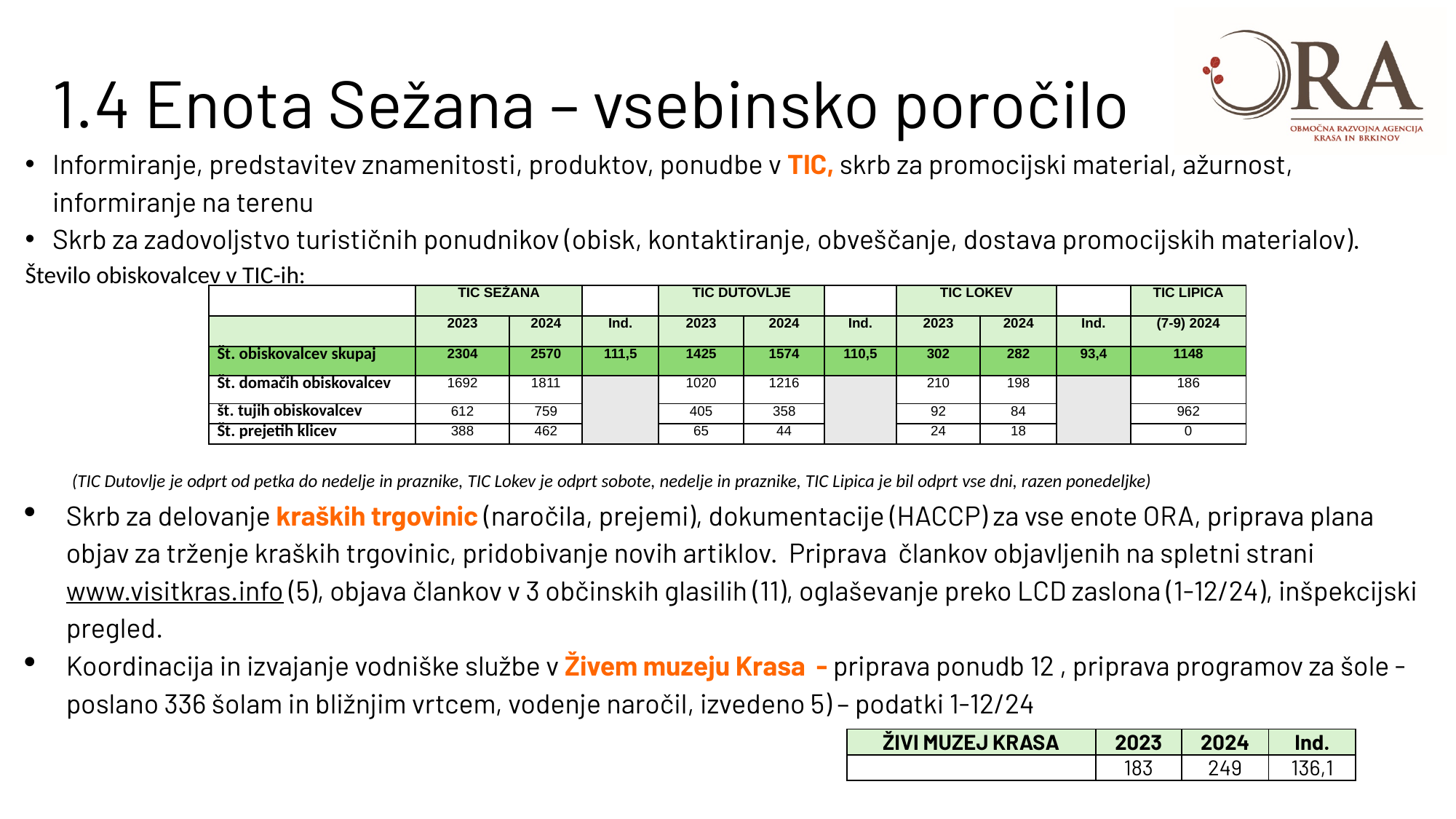

# 1.4 Enota Sežana – vsebinsko poročilo
Informiranje, predstavitev znamenitosti, produktov, ponudbe v TIC, skrb za promocijski material, ažurnost, informiranje na terenu
Skrb za zadovoljstvo turističnih ponudnikov (obisk, kontaktiranje, obveščanje, dostava promocijskih materialov).
Število obiskovalcev v TIC-ih:

        (TIC Dutovlje je odprt od petka do nedelje in praznike, TIC Lokev je odprt sobote, nedelje in praznike, TIC Lipica je bil odprt vse dni, razen ponedeljke)
Skrb za delovanje kraških trgovinic (naročila, prejemi), dokumentacije (HACCP) za vse enote ORA, priprava plana objav za trženje kraških trgovinic, pridobivanje novih artiklov.  Priprava  člankov objavljenih na spletni strani www.visitkras.info (5), objava člankov v 3 občinskih glasilih (11), oglaševanje preko LCD zaslona (1-12/24), inšpekcijski pregled.
Koordinacija in izvajanje vodniške službe v Živem muzeju Krasa  - priprava ponudb 12 , priprava programov za šole - poslano 336 šolam in bližnjim vrtcem, vodenje naročil, izvedeno 5) – podatki 1-12/24

|  | TIC SEŽANA |  |  | TIC DUTOVLJE |  |  | TIC LOKEV |  |  | TIC LIPICA |
| --- | --- | --- | --- | --- | --- | --- | --- | --- | --- | --- |
|  | 2023 | 2024 | Ind. | 2023 | 2024 | Ind. | 2023 | 2024 | Ind. | (7-9) 2024 |
| Št. obiskovalcev skupaj | 2304 | 2570 | 111,5 | 1425 | 1574 | 110,5 | 302 | 282 | 93,4 | 1148 |
| Št. domačih obiskovalcev | 1692 | 1811 |  | 1020 | 1216 |  | 210 | 198 |  | 186 |
| št. tujih obiskovalcev | 612 | 759 |  | 405 | 358 |  | 92 | 84 |  | 962 |
| Št. prejetih klicev | 388 | 462 |  | 65 | 44 |  | 24 | 18 |  | 0 |
| ŽIVI MUZEJ KRASA | 2023 | 2024 | Ind. |
| --- | --- | --- | --- |
| ŠTEVILO OTROK | 183 | 249 | 136,1 |